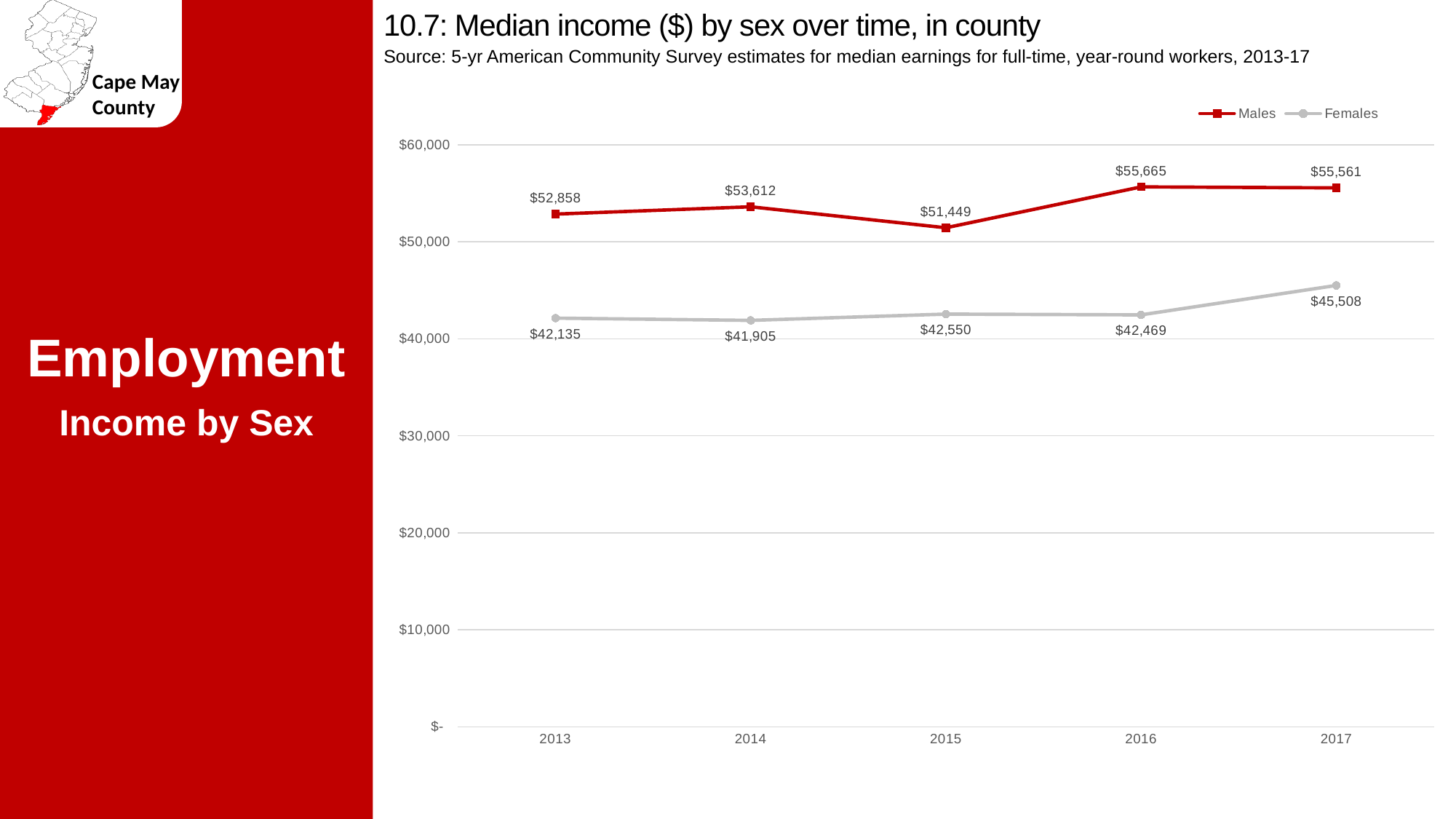

10.7: Median income ($) by sex over time, in county
Source: 5-yr American Community Survey estimates for median earnings for full-time, year-round workers, 2013-17

### Chart

| Category | Males | Females |
|---|---|---|
| 2013 | 52858.0 | 42135.0 |
| 2014 | 53612.0 | 41905.0 |
| 2015 | 51449.0 | 42550.0 |
| 2016 | 55665.0 | 42469.0 |
| 2017 | 55561.0 | 45508.0 |
Employment
Income by Sex